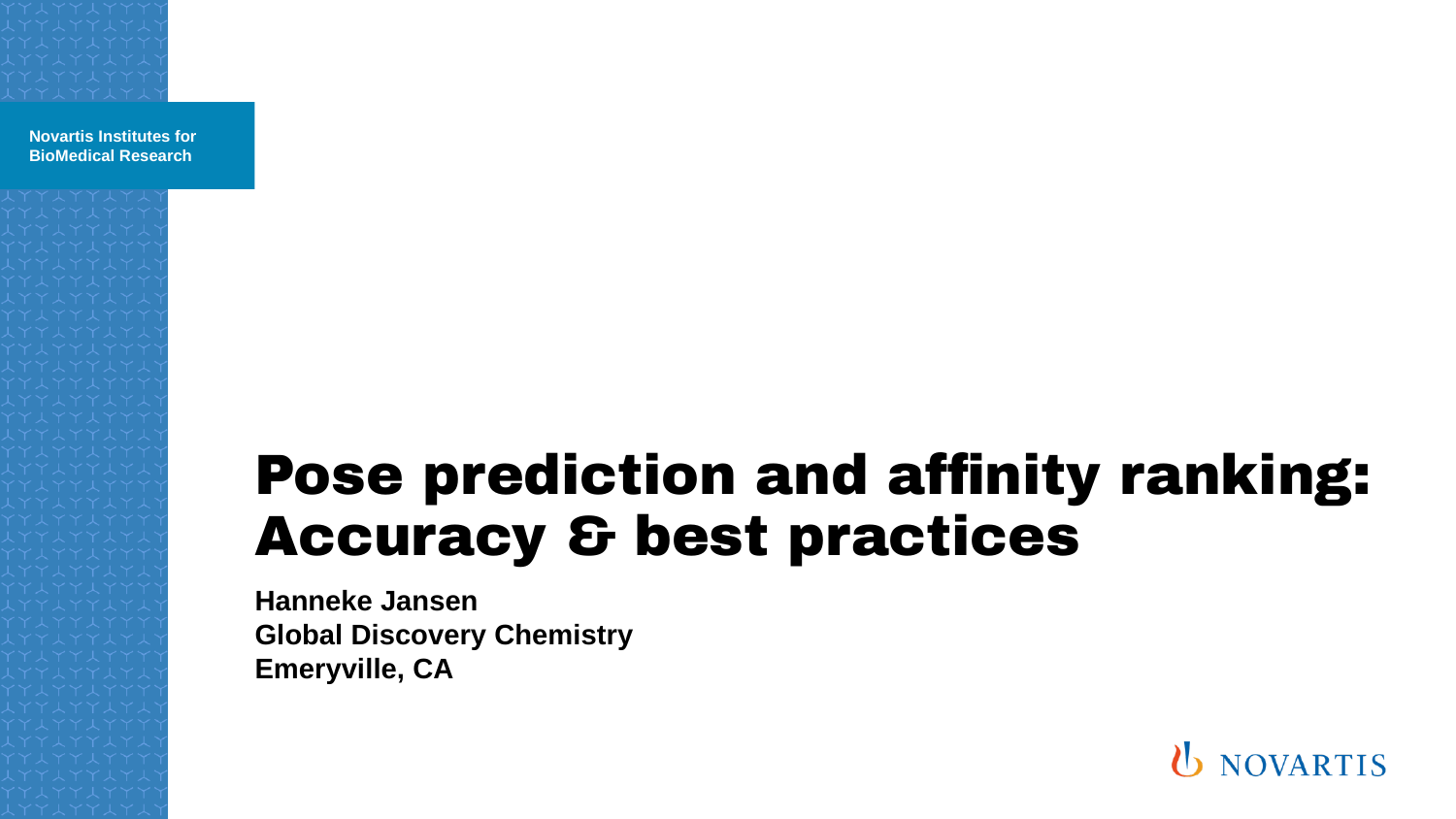

Novartis Institutes for BioMedical Research
# Pose prediction and affinity ranking: Accuracy & best practices
Hanneke Jansen
Global Discovery Chemistry
Emeryville, CA